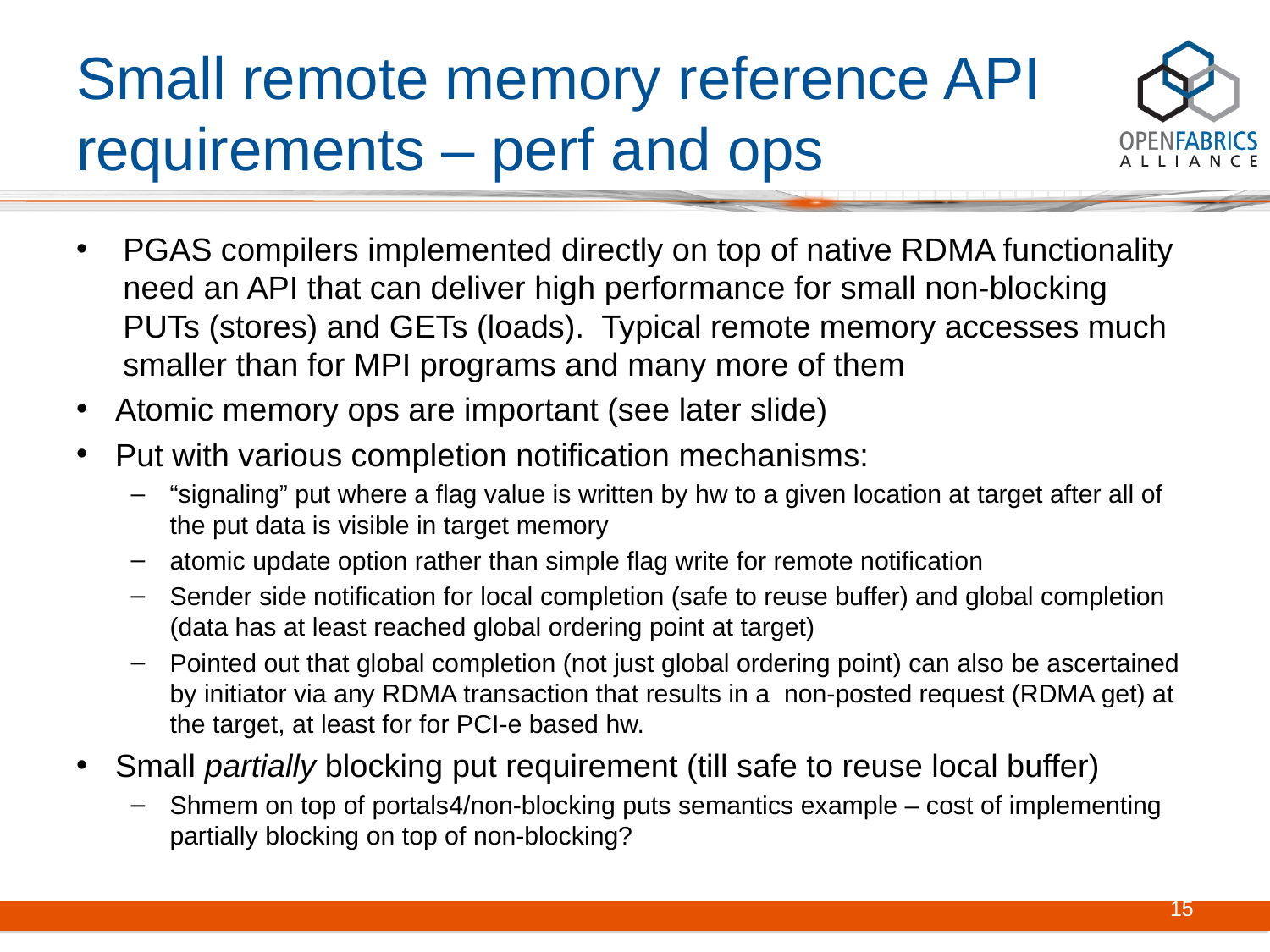

# Small remote memory reference API requirements – perf and ops
PGAS compilers implemented directly on top of native RDMA functionality need an API that can deliver high performance for small non-blocking PUTs (stores) and GETs (loads).  Typical remote memory accesses much smaller than for MPI programs and many more of them
Atomic memory ops are important (see later slide)
Put with various completion notification mechanisms:
“signaling” put where a flag value is written by hw to a given location at target after all of the put data is visible in target memory
atomic update option rather than simple flag write for remote notification
Sender side notification for local completion (safe to reuse buffer) and global completion  (data has at least reached global ordering point at target)
Pointed out that global completion (not just global ordering point) can also be ascertained by initiator via any RDMA transaction that results in a  non-posted request (RDMA get) at the target, at least for for PCI-e based hw.
Small partially blocking put requirement (till safe to reuse local buffer)
Shmem on top of portals4/non-blocking puts semantics example – cost of implementing partially blocking on top of non-blocking?

15